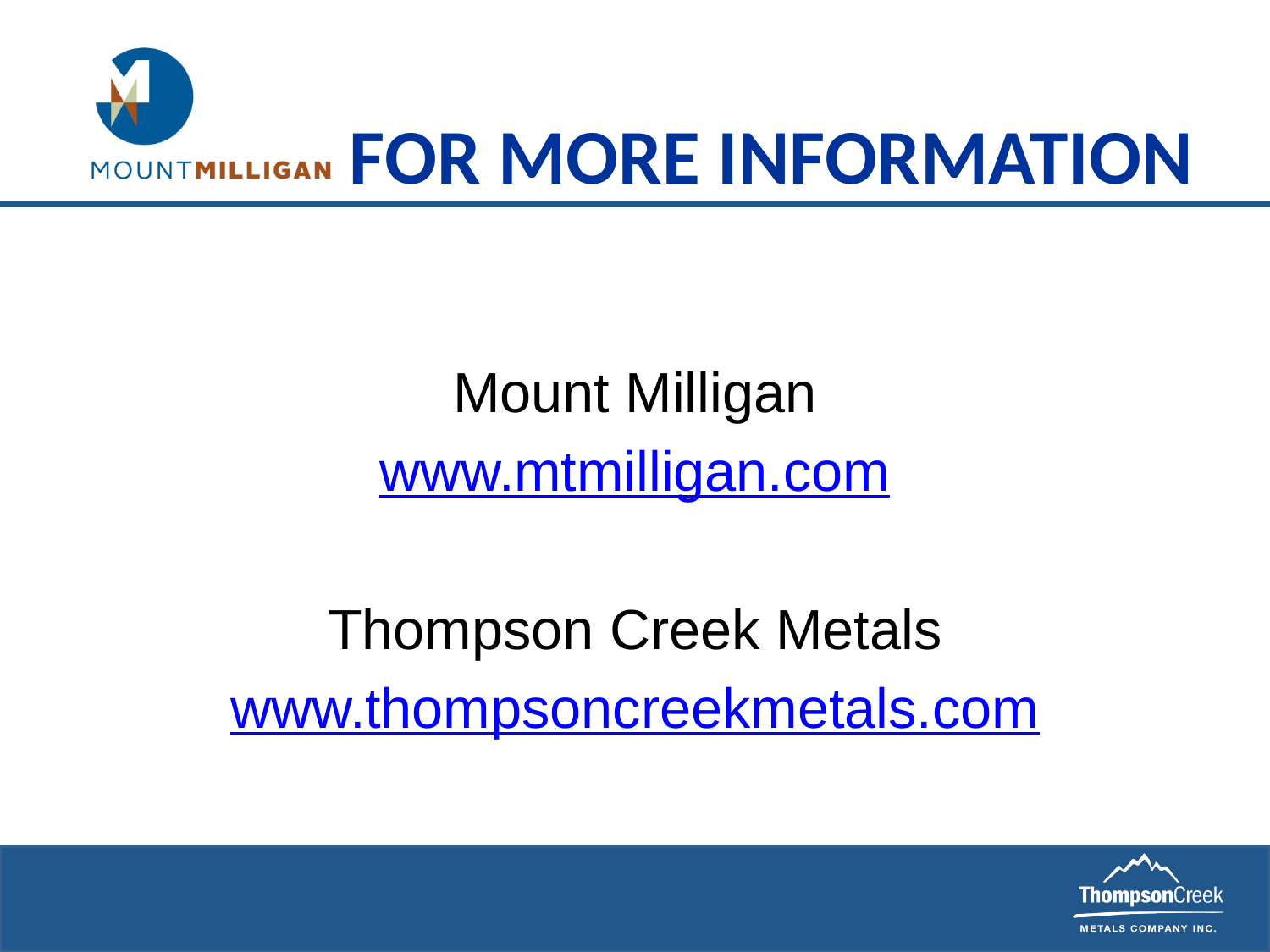

# FOR MORE INFORMATION

Mount Milligan
www.mtmilligan.com

Thompson Creek Metals
www.thompsoncreekmetals.com